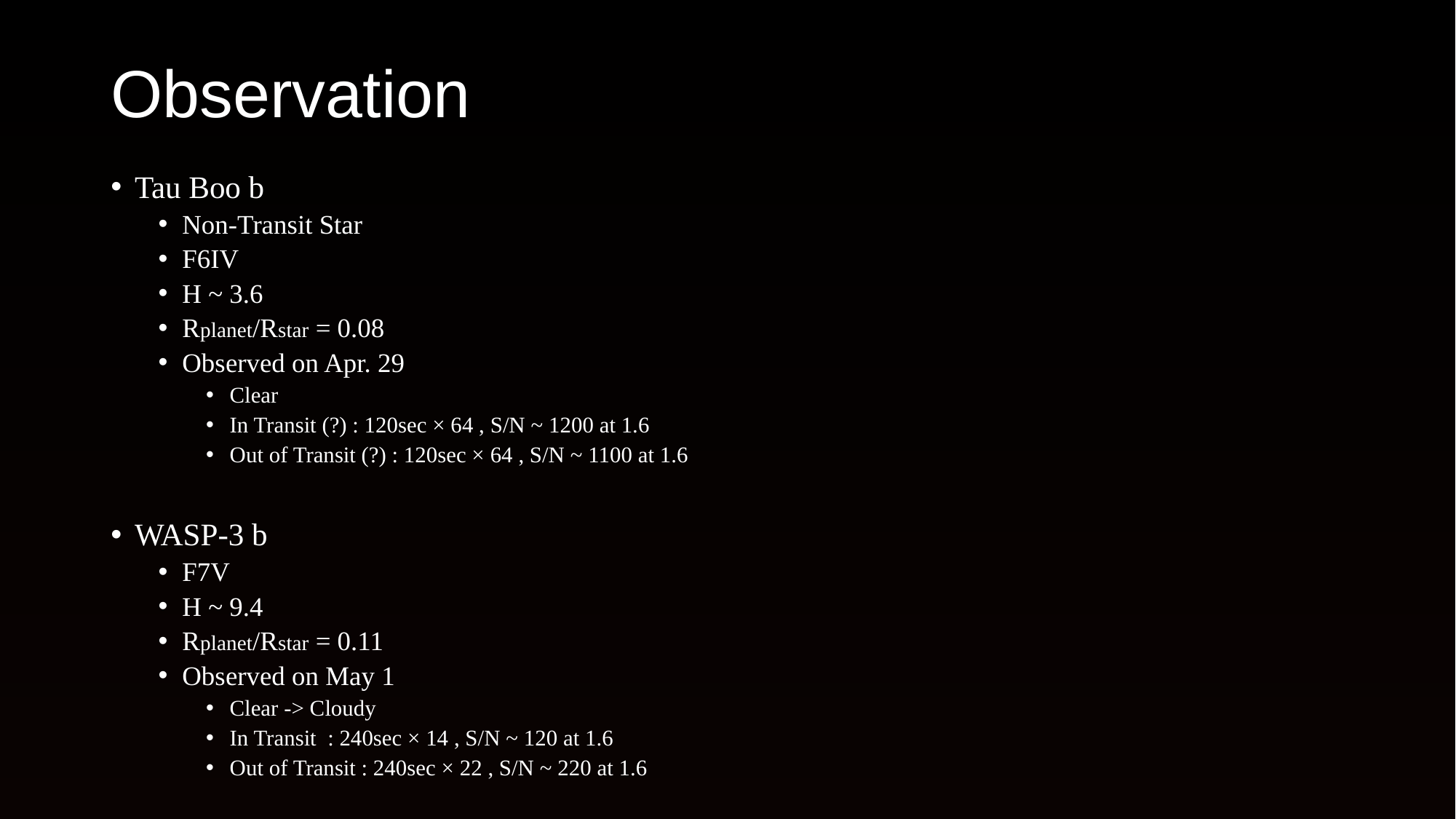

# Observation
Tau Boo b
Non-Transit Star
F6IV
H ~ 3.6
Rplanet/Rstar = 0.08
Observed on Apr. 29
Clear
In Transit (?) : 120sec × 64 , S/N ~ 1200 at 1.6
Out of Transit (?) : 120sec × 64 , S/N ~ 1100 at 1.6

WASP-3 b
F7V
H ~ 9.4
Rplanet/Rstar = 0.11
Observed on May 1
Clear -> Cloudy
In Transit  : 240sec × 14 , S/N ~ 120 at 1.6
Out of Transit : 240sec × 22 , S/N ~ 220 at 1.6